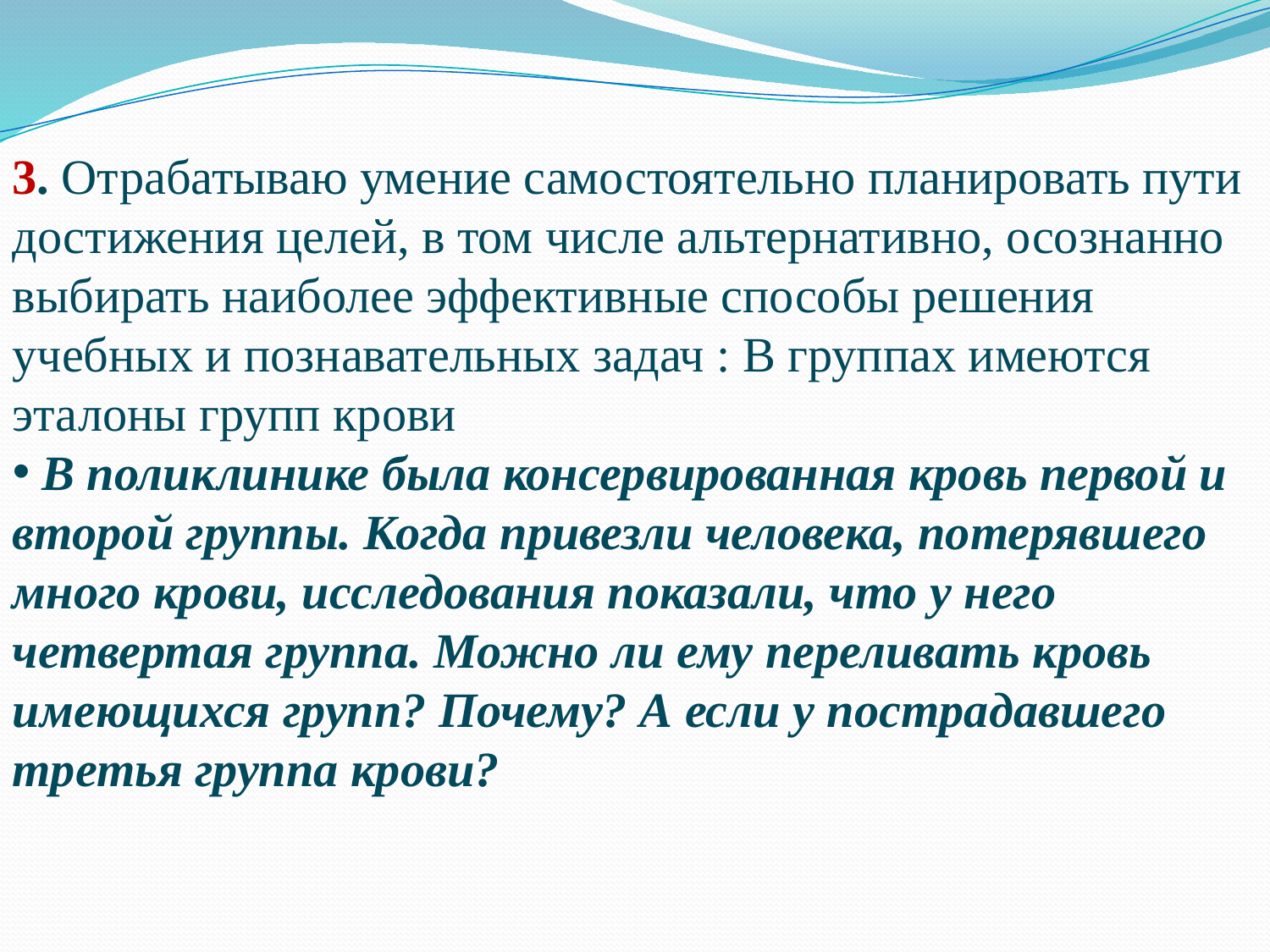

3. Отрабатываю умение самостоятельно планировать пути достижения целей, в том числе альтернативно, осознанно выбирать наиболее эффективные способы решения учебных и познавательных задач : В группах имеются эталоны групп крови
 В поликлинике была консервированная кровь первой и второй группы. Когда привезли человека, потерявшего много крови, исследования показали, что у него четвертая группа. Можно ли ему переливать кровь имеющихся групп? Почему? А если у пострадавшего третья группа крови?